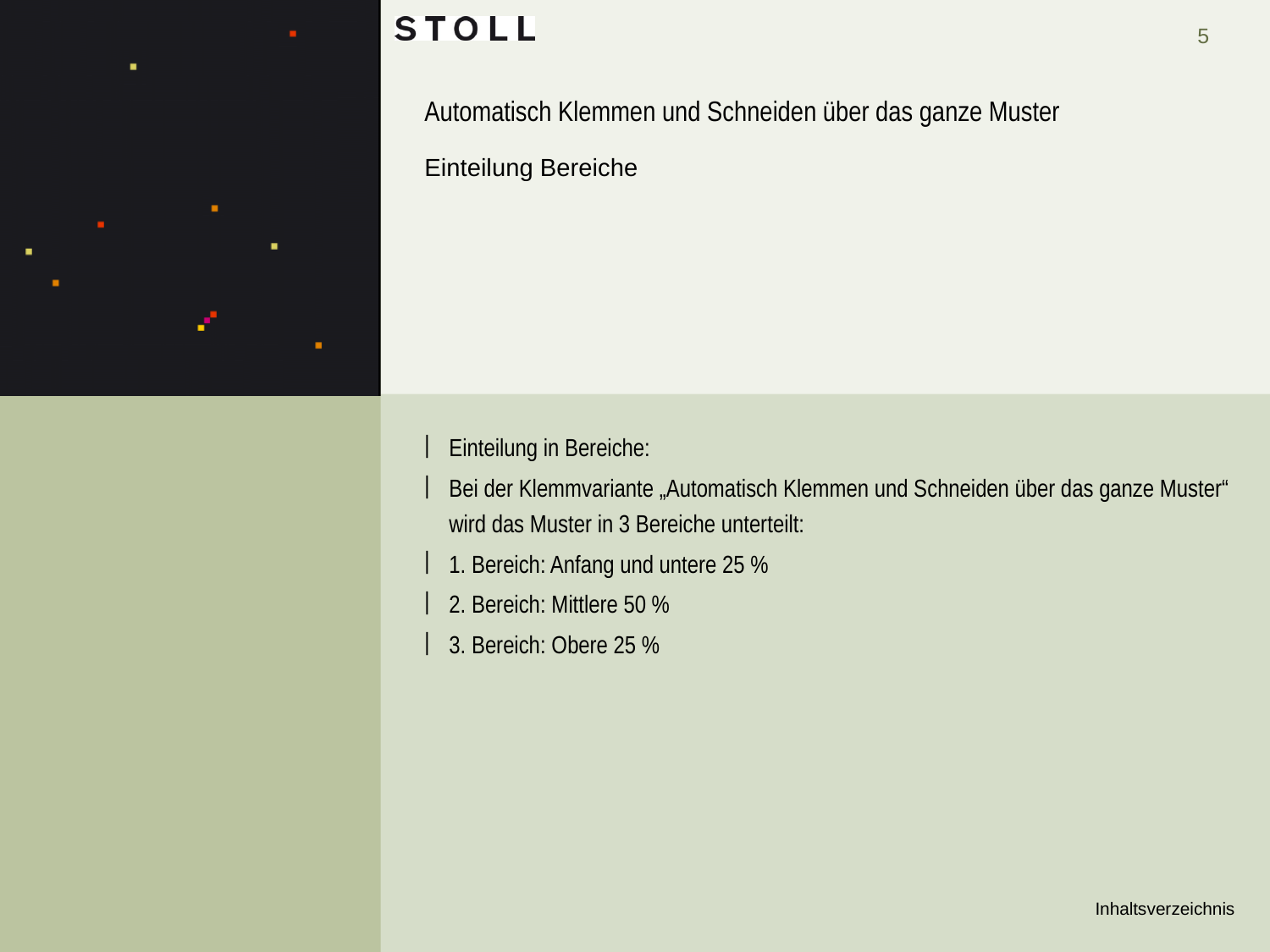

# Automatisch Klemmen und Schneiden über das ganze Muster
Einteilung Bereiche
Einteilung in Bereiche:
Bei der Klemmvariante „Automatisch Klemmen und Schneiden über das ganze Muster“ wird das Muster in 3 Bereiche unterteilt:
1. Bereich: Anfang und untere 25 %
2. Bereich: Mittlere 50 %
3. Bereich: Obere 25 %

Inhaltsverzeichnis